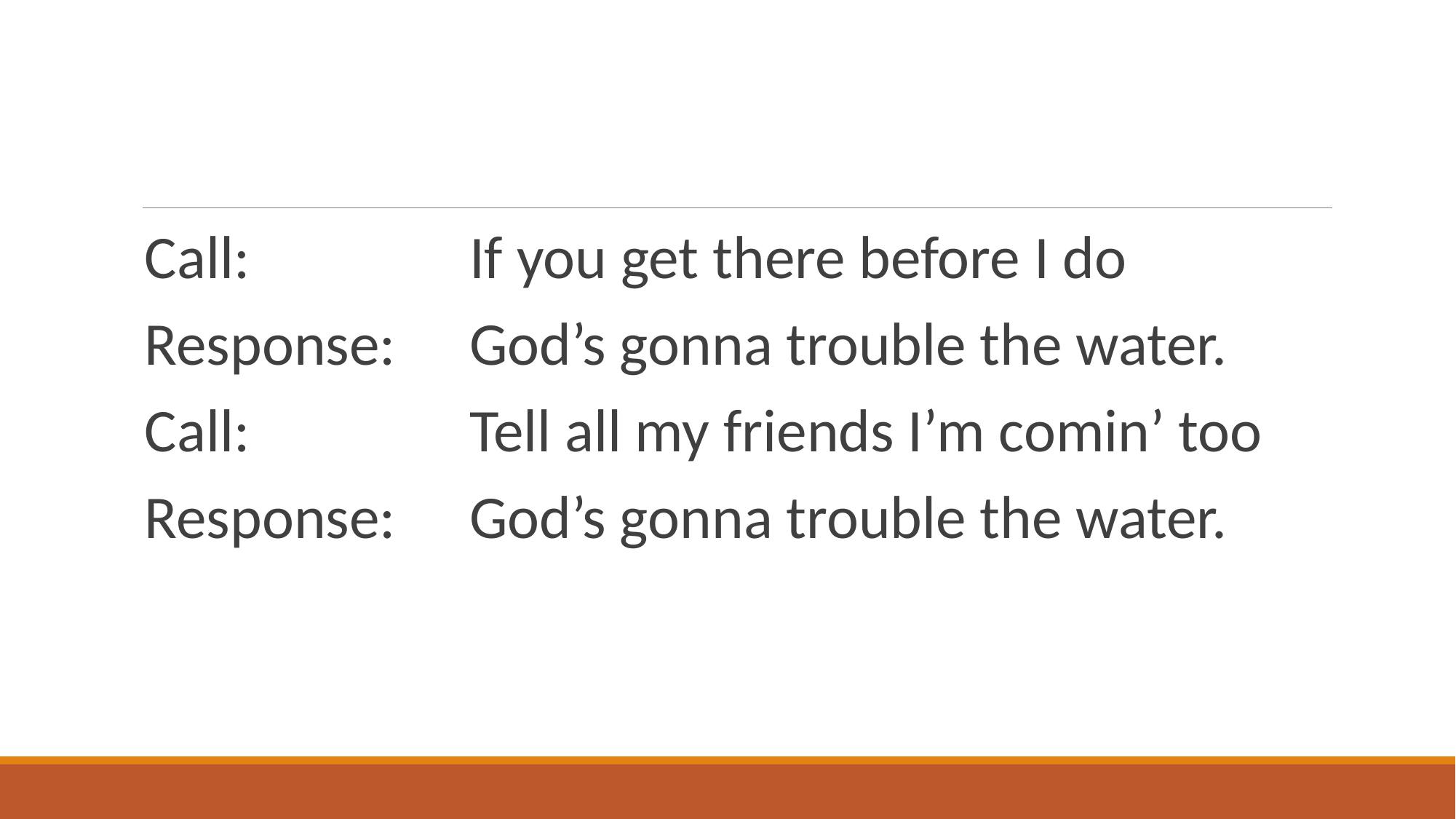

Call: 		If you get there before I do
Response:	God’s gonna trouble the water.
Call: 		Tell all my friends I’m comin’ too
Response: 	God’s gonna trouble the water.